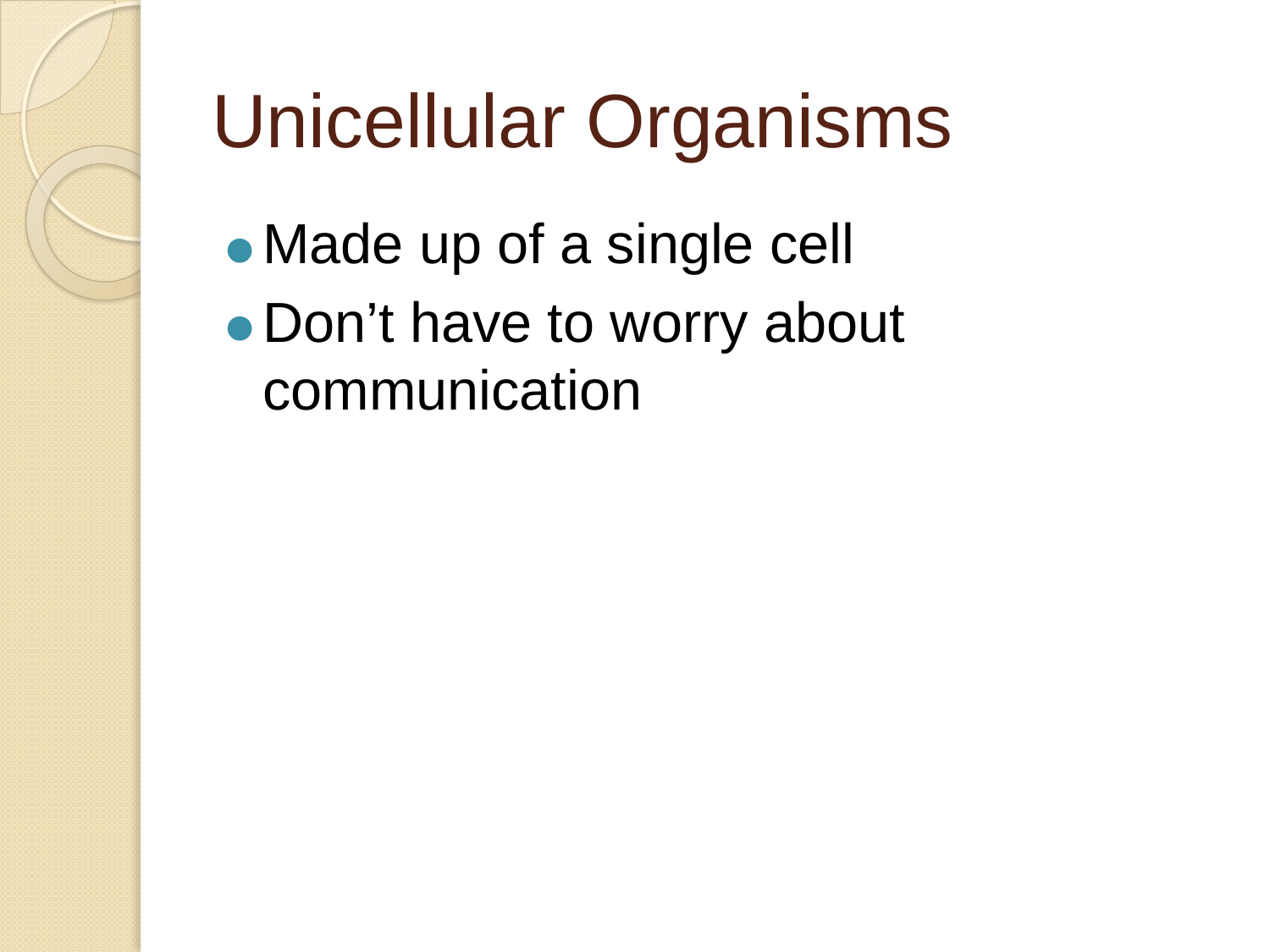

# Unicellular Organisms
Made up of a single cell
Don’t have to worry about communication